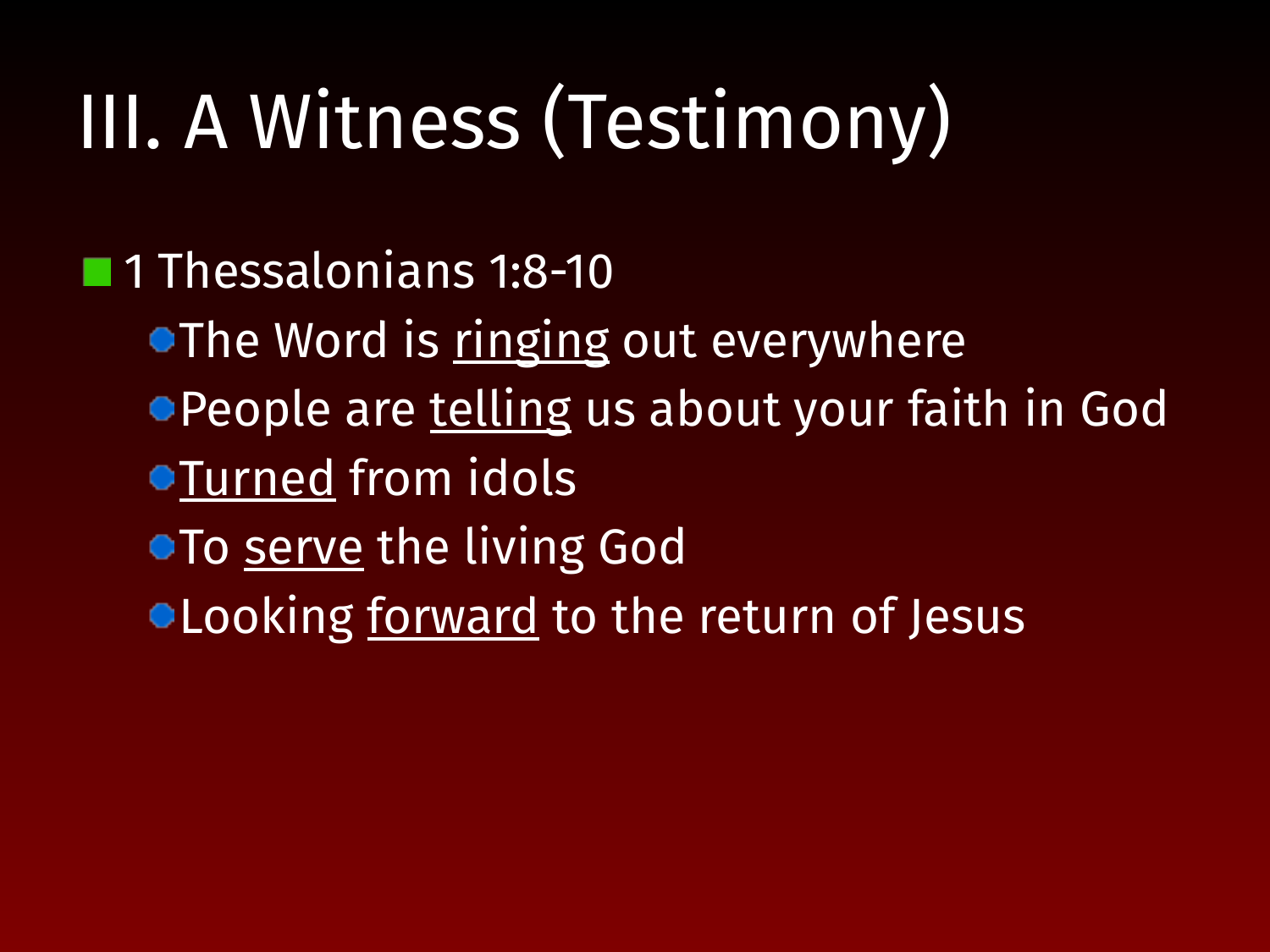

# III. A Witness (Testimony)
1 Thessalonians 1:8-10
The Word is ringing out everywhere
People are telling us about your faith in God
Turned from idols
To serve the living God
Looking forward to the return of Jesus